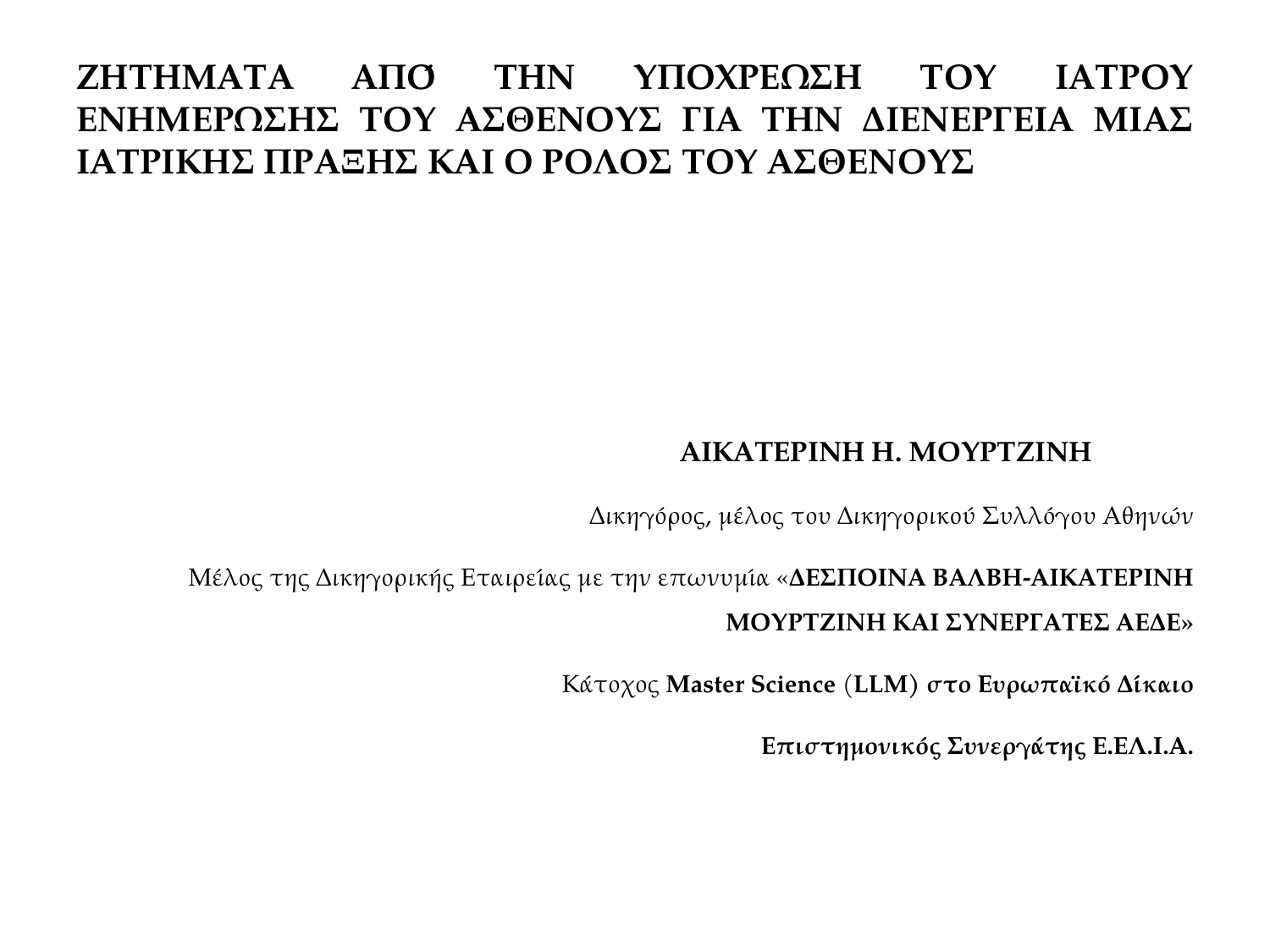

# ΖΗΤΗΜΑΤΑ ΑΠΌ ΤΗΝ ΥΠΟΧΡΕΩΣΗ ΤΟΥ ΙΑΤΡΟΥ ΕΝΗΜΕΡΩΣΗΣ ΤΟΥ ΑΣΘΕΝΟΥΣ ΓΙΑ ΤΗΝ ΔΙΕΝΕΡΓΕΙΑ ΜΙΑΣ ΙΑΤΡΙΚΗΣ ΠΡΑΞΗΣ ΚΑΙ Ο ΡΟΛΟΣ ΤΟΥ ΑΣΘΕΝΟΥΣ

                                                                        ΑΙΚΑΤΕΡΙΝΗ Η. ΜΟΥΡΤΖΙΝΗ
Δικηγόρος, μέλος του Δικηγορικού Συλλόγου Αθηνών
 Μέλος της Δικηγορικής Εταιρείας με την επωνυμία «ΔΕΣΠΟΙΝΑ ΒΑΛΒΗ-ΑΙΚΑΤΕΡΙΝΗ ΜΟΥΡΤΖΙΝΗ ΚΑΙ ΣΥΝΕΡΓΑΤΕΣ ΑΕΔΕ»
Κάτοχος Master Science (LLM) στο Ευρωπαϊκό Δίκαιο
Επιστημονικός Συνεργάτης Ε.ΕΛ.Ι.Α.